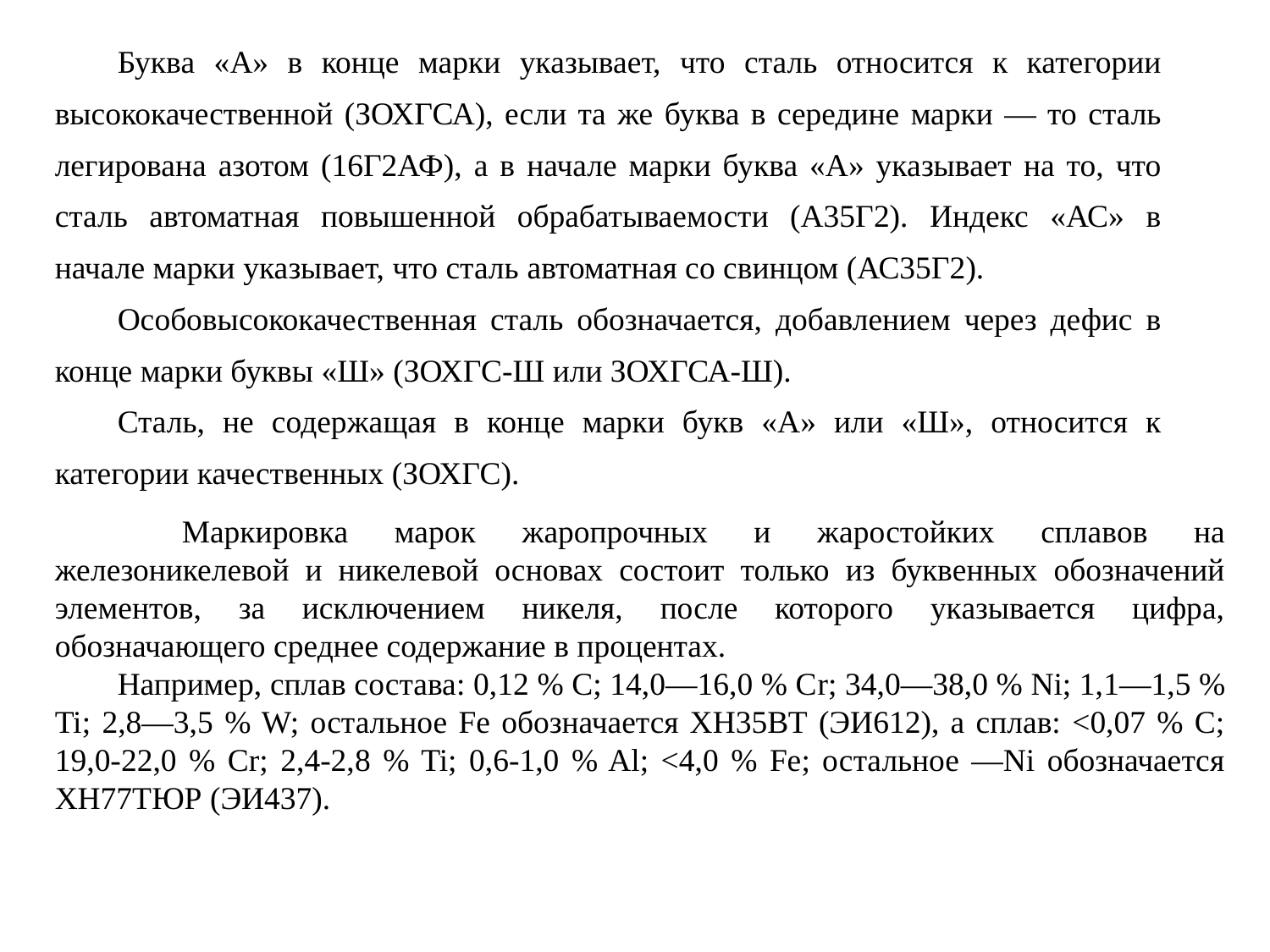

Буква «А» в конце марки указывает, что сталь относится к категории высококачественной (ЗОХГСА), если та же буква в середине марки — то сталь легирована азотом (16Г2АФ), а в начале марки буква «А» указывает на то, что сталь автоматная повышенной обрабатываемости (А35Г2). Индекс «АС» в начале марки указывает, что сталь автоматная со свинцом (АС35Г2).
Особовысококачественная сталь обозначается, добавлением через дефис в конце марки буквы «Ш» (ЗОХГС-Ш или ЗОХГСА-Ш).
Сталь, не содержащая в конце марки букв «А» или «Ш», относится к категории качественных (ЗОХГС).
	Маркировка марок жаропрочных и жаростойких сплавов на железоникелевой и никелевой основах состоит только из буквенных обозначений элементов, за исключением никеля, после которого указывается цифра, обозначающего среднее содержание в процентах.
Например, сплав состава: 0,12 % С; 14,0—16,0 % Сr; 34,0—38,0 % Ni; 1,1—1,5 % Ti; 2,8—3,5 % W; остальное Fe обозначается ХН35ВТ (ЭИ612), а сплав: <0,07 % С; 19,0-22,0 % Сr; 2,4-2,8 % Ti; 0,6-1,0 % Al; <4,0 % Fe; остальное —Ni обозначается ХН77ТЮР (ЭИ437).